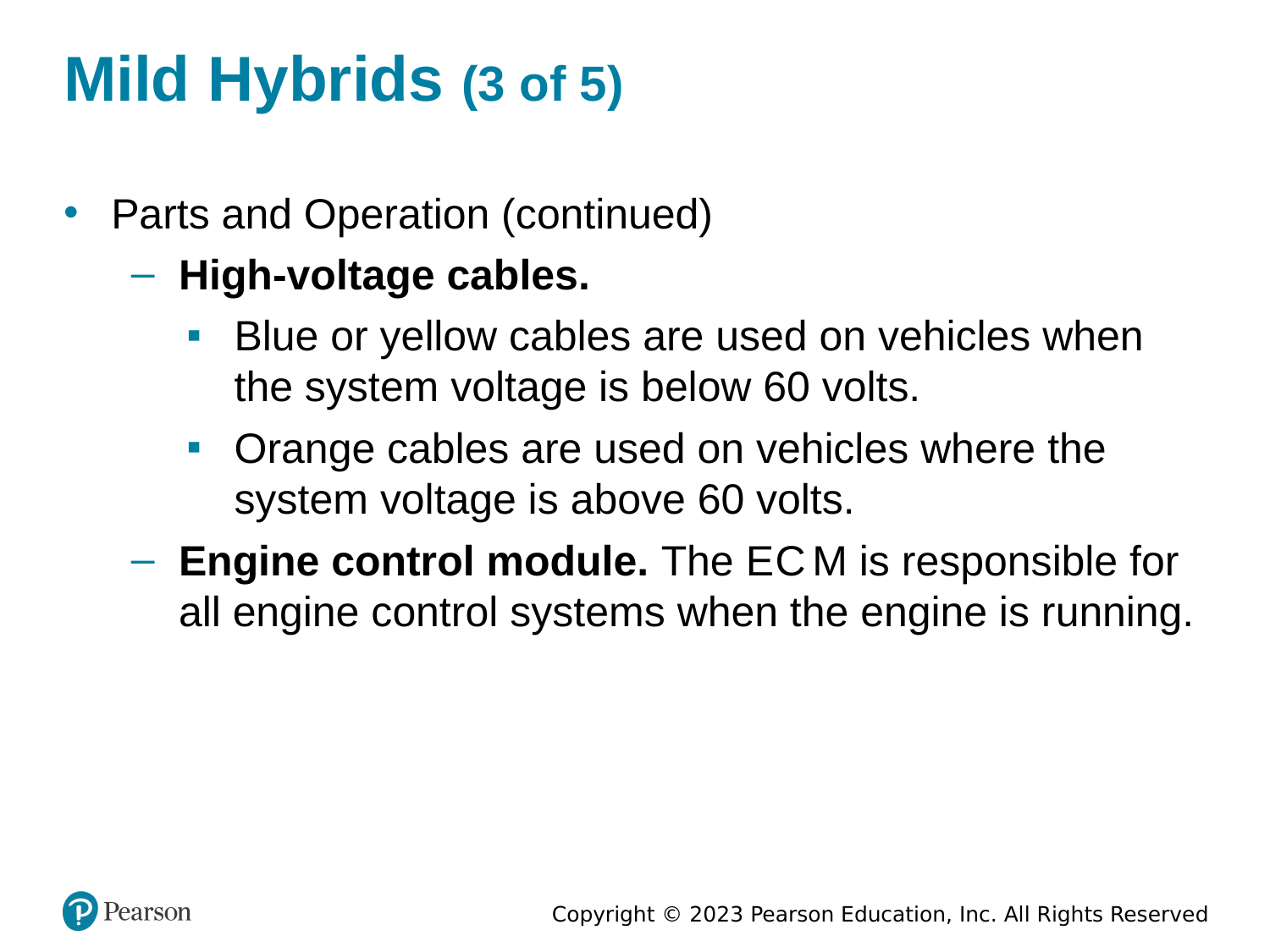

# Mild Hybrids (3 of 5)
Parts and Operation (continued)
High-voltage cables.
Blue or yellow cables are used on vehicles when the system voltage is below 60 volts.
Orange cables are used on vehicles where the system voltage is above 60 volts.
Engine control module. The E C M is responsible for
all engine control systems when the engine is running.